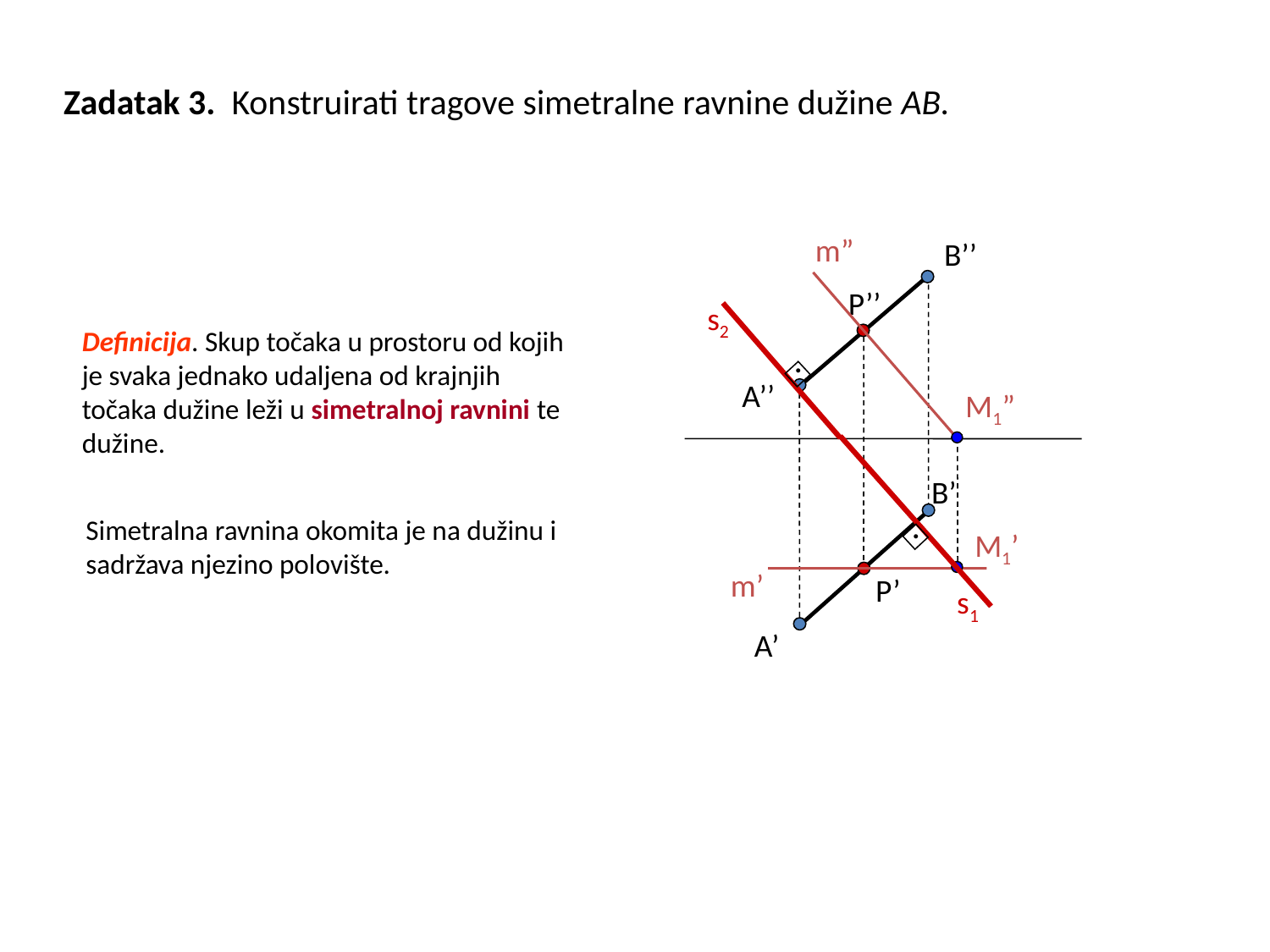

Zadatak 3.  Konstruirati tragove simetralne ravnine dužine AB.
m”

m’
B’’

A’’

B’

A’
P’’

P’
s2

.

Definicija. Skup točaka u prostoru od kojih je svaka jednako udaljena od krajnjih točaka dužine leži u simetralnoj ravnini te dužine.
M1”

M1’

s1
.

Simetralna ravnina okomita je na dužinu i sadržava njezino polovište.